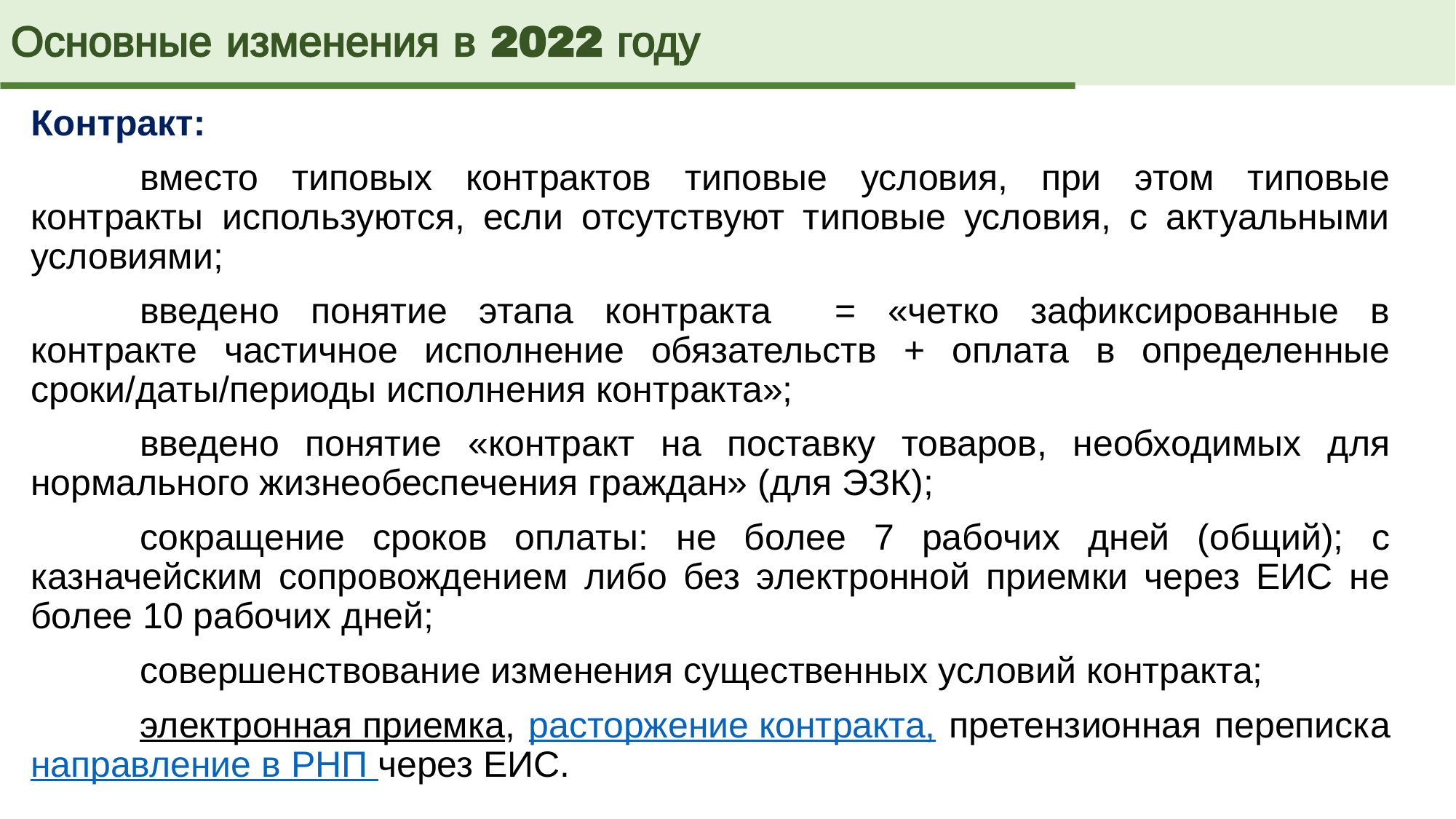

# Основные изменения в 2022 году
Контракт:
	вместо типовых контрактов типовые условия, при этом типовые контракты используются, если отсутствуют типовые условия, с актуальными условиями;
	введено понятие этапа контракта  = «четко зафиксированные в контракте частичное исполнение обязательств + оплата в определенные сроки/даты/периоды исполнения контракта»;
	введено понятие «контракт на поставку товаров, необходимых для нормального жизнеобеспечения граждан» (для ЭЗК);
	сокращение сроков оплаты: не более 7 рабочих дней (общий); с казначейским сопровождением либо без электронной приемки через ЕИС не более 10 рабочих дней;
	совершенствование изменения существенных условий контракта;
	электронная приемка, расторжение контракта, претензионная переписка направление в РНП через ЕИС.